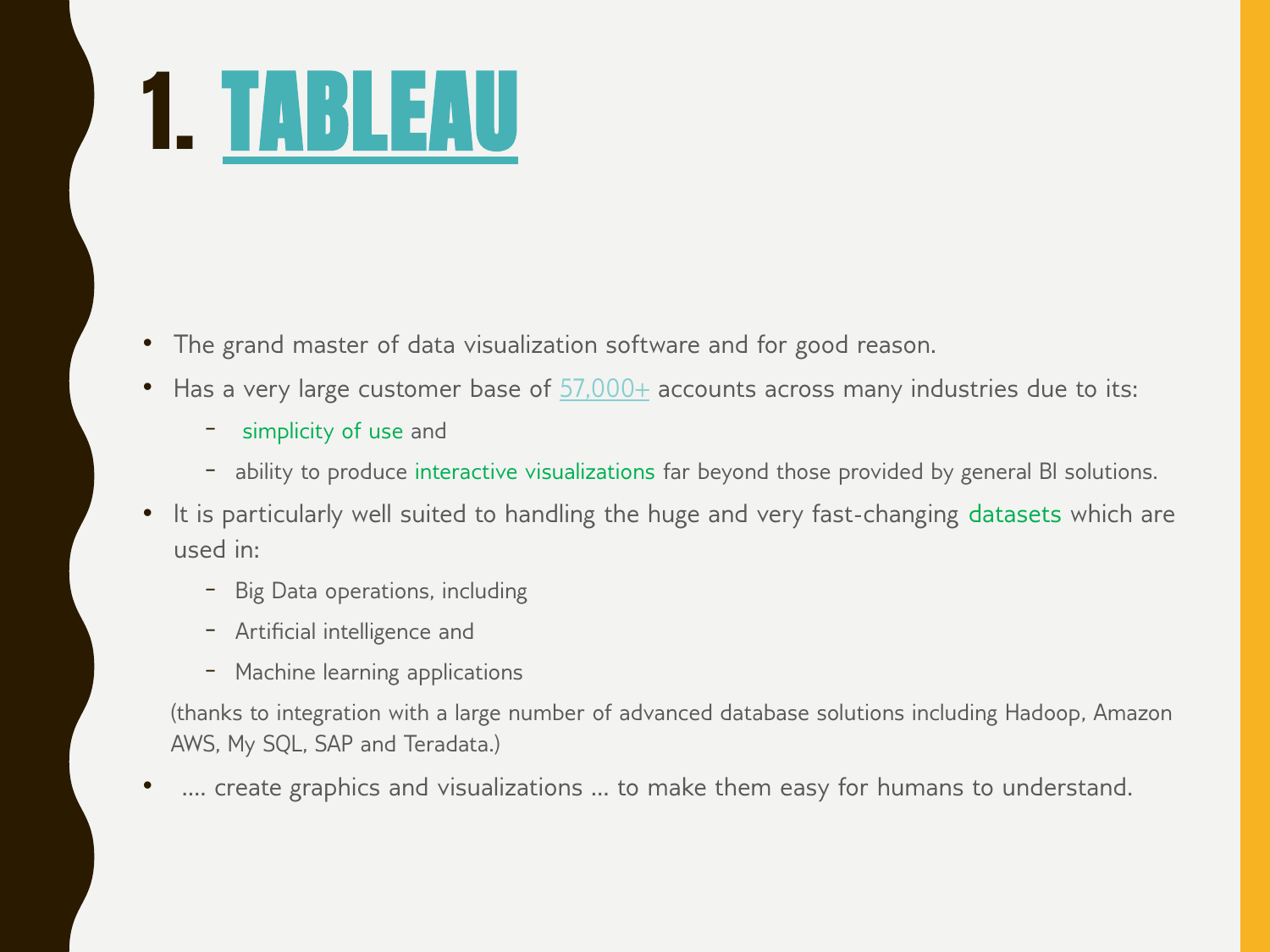

# 1. Tableau
The grand master of data visualization software and for good reason.
Has a very large customer base of 57,000+ accounts across many industries due to its:
 simplicity of use and
ability to produce interactive visualizations far beyond those provided by general BI solutions.
It is particularly well suited to handling the huge and very fast-changing datasets which are used in:
Big Data operations, including
Artificial intelligence and
Machine learning applications
(thanks to integration with a large number of advanced database solutions including Hadoop, Amazon AWS, My SQL, SAP and Teradata.)
 …. create graphics and visualizations … to make them easy for humans to understand.